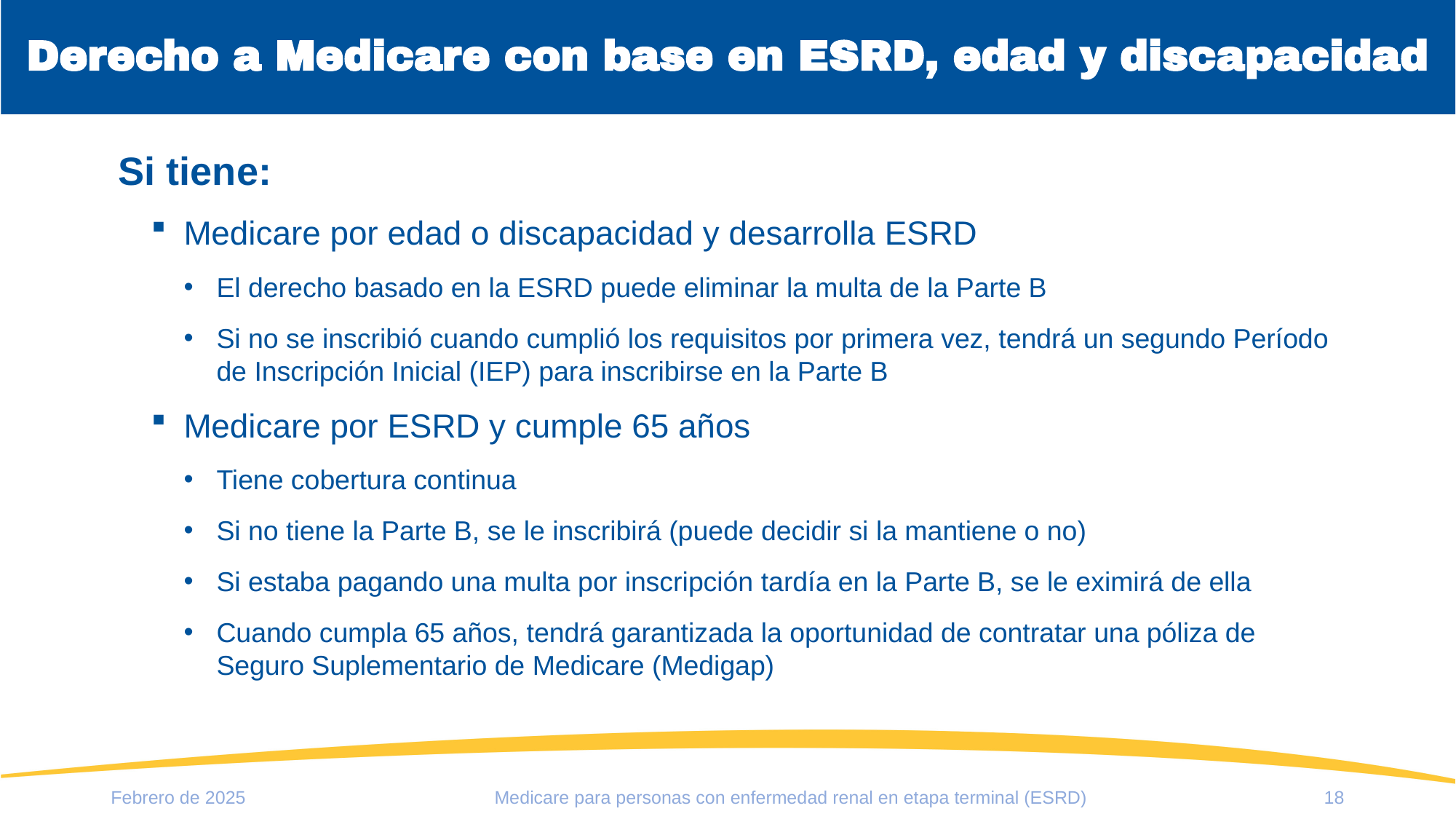

# Derecho a Medicare con base en ESRD, edad y discapacidad
Si tiene:
Medicare por edad o discapacidad y desarrolla ESRD
El derecho basado en la ESRD puede eliminar la multa de la Parte B
Si no se inscribió cuando cumplió los requisitos por primera vez, tendrá un segundo Período
de Inscripción Inicial (IEP) para inscribirse en la Parte B
Medicare por ESRD y cumple 65 años
Tiene cobertura continua
Si no tiene la Parte B, se le inscribirá (puede decidir si la mantiene o no)
Si estaba pagando una multa por inscripción tardía en la Parte B, se le eximirá de ella
Cuando cumpla 65 años, tendrá garantizada la oportunidad de contratar una póliza de
Seguro Suplementario de Medicare (Medigap)
Febrero de 2025
Medicare para personas con enfermedad renal en etapa terminal (ESRD)
18